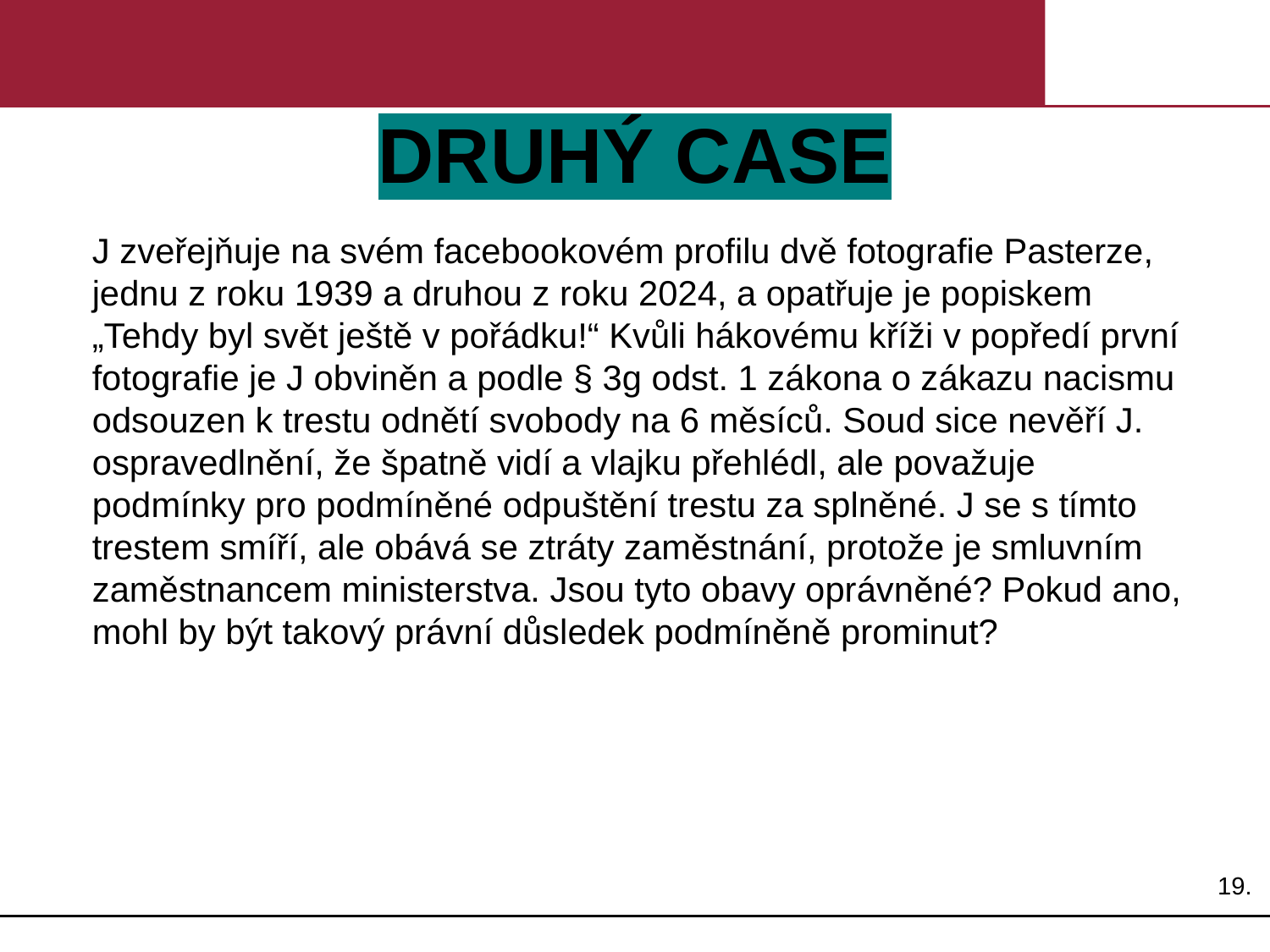

# DRUHÝ CASE

J zveřejňuje na svém facebookovém profilu dvě fotografie Pasterze, jednu z roku 1939 a druhou z roku 2024, a opatřuje je popiskem „Tehdy byl svět ještě v pořádku!“ Kvůli hákovému kříži v popředí první fotografie je J obviněn a podle § 3g odst. 1 zákona o zákazu nacismu odsouzen k trestu odnětí svobody na 6 měsíců. Soud sice nevěří J. ospravedlnění, že špatně vidí a vlajku přehlédl, ale považuje podmínky pro podmíněné odpuštění trestu za splněné. J se s tímto trestem smíří, ale obává se ztráty zaměstnání, protože je smluvním zaměstnancem ministerstva. Jsou tyto obavy oprávněné? Pokud ano, mohl by být takový právní důsledek podmíněně prominut?
19.